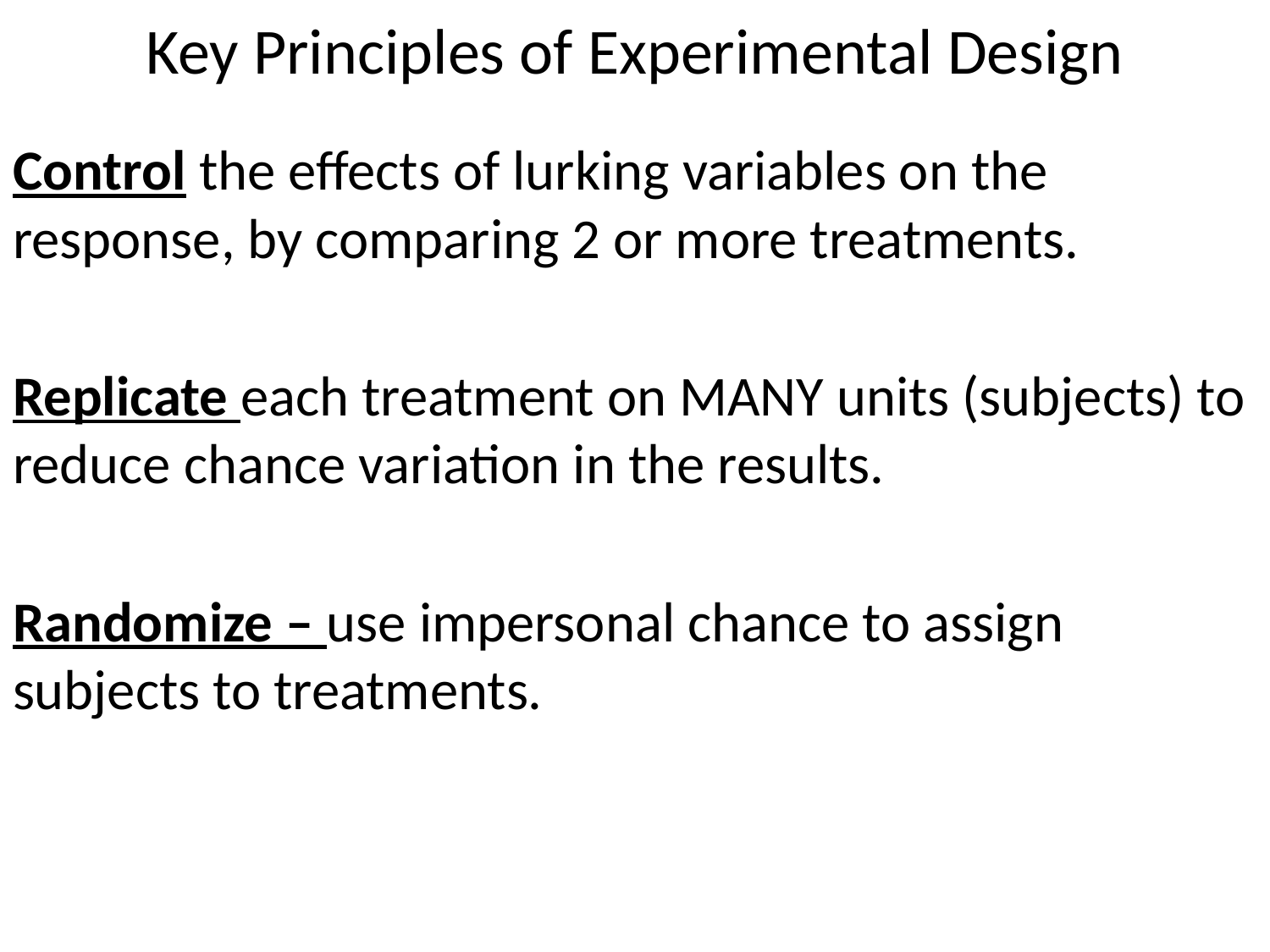

# Key Principles of Experimental Design
Control the effects of lurking variables on the response, by comparing 2 or more treatments.

Replicate each treatment on MANY units (subjects) to reduce chance variation in the results.

Randomize – use impersonal chance to assign subjects to treatments.